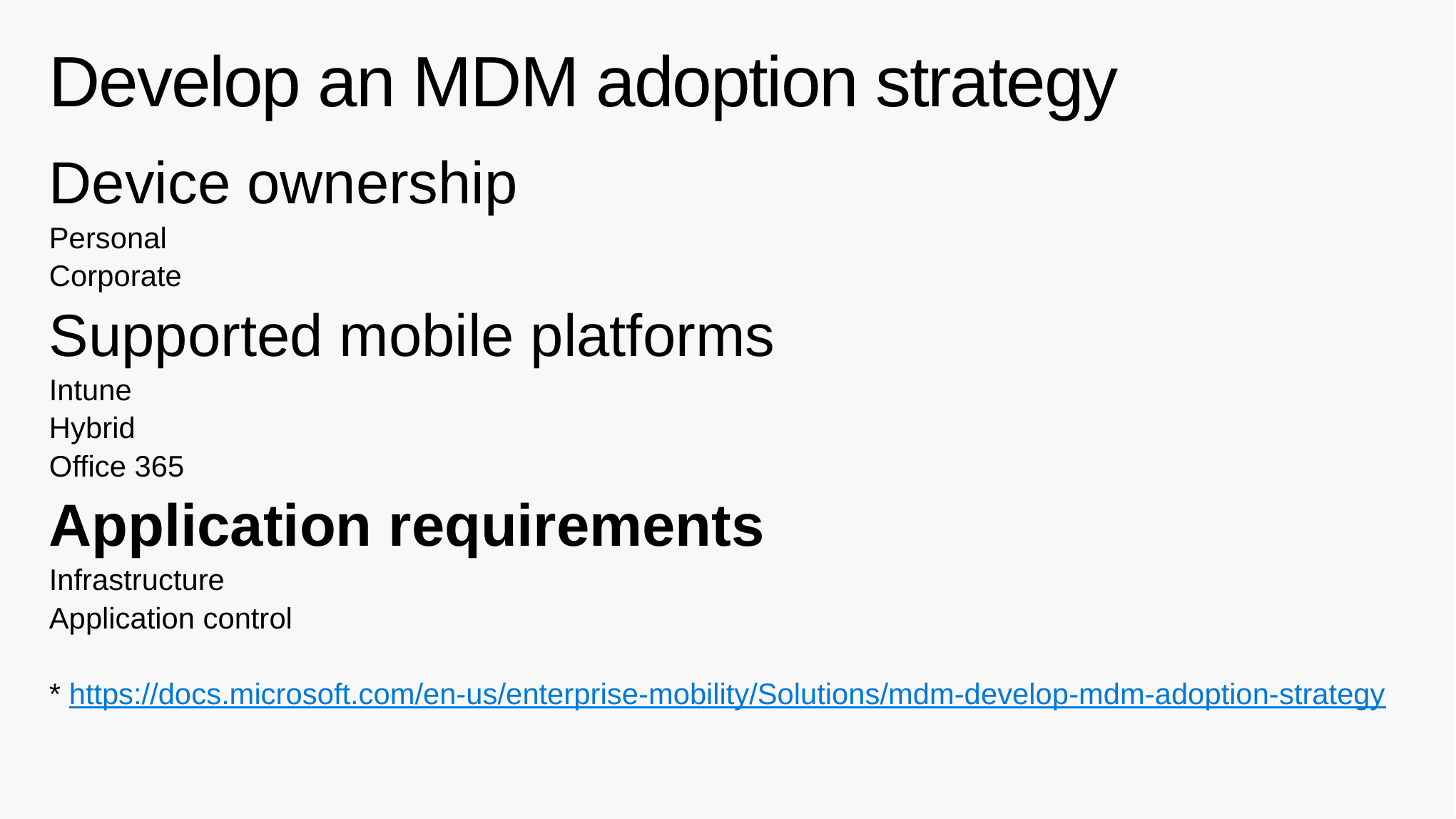

# Develop an MDM adoption strategy
Device ownership
Personal
Corporate
Supported mobile platforms
Intune
Hybrid
Office 365
Application requirements
Infrastructure
Application control

* https://docs.microsoft.com/en-us/enterprise-mobility/Solutions/mdm-develop-mdm-adoption-strategy